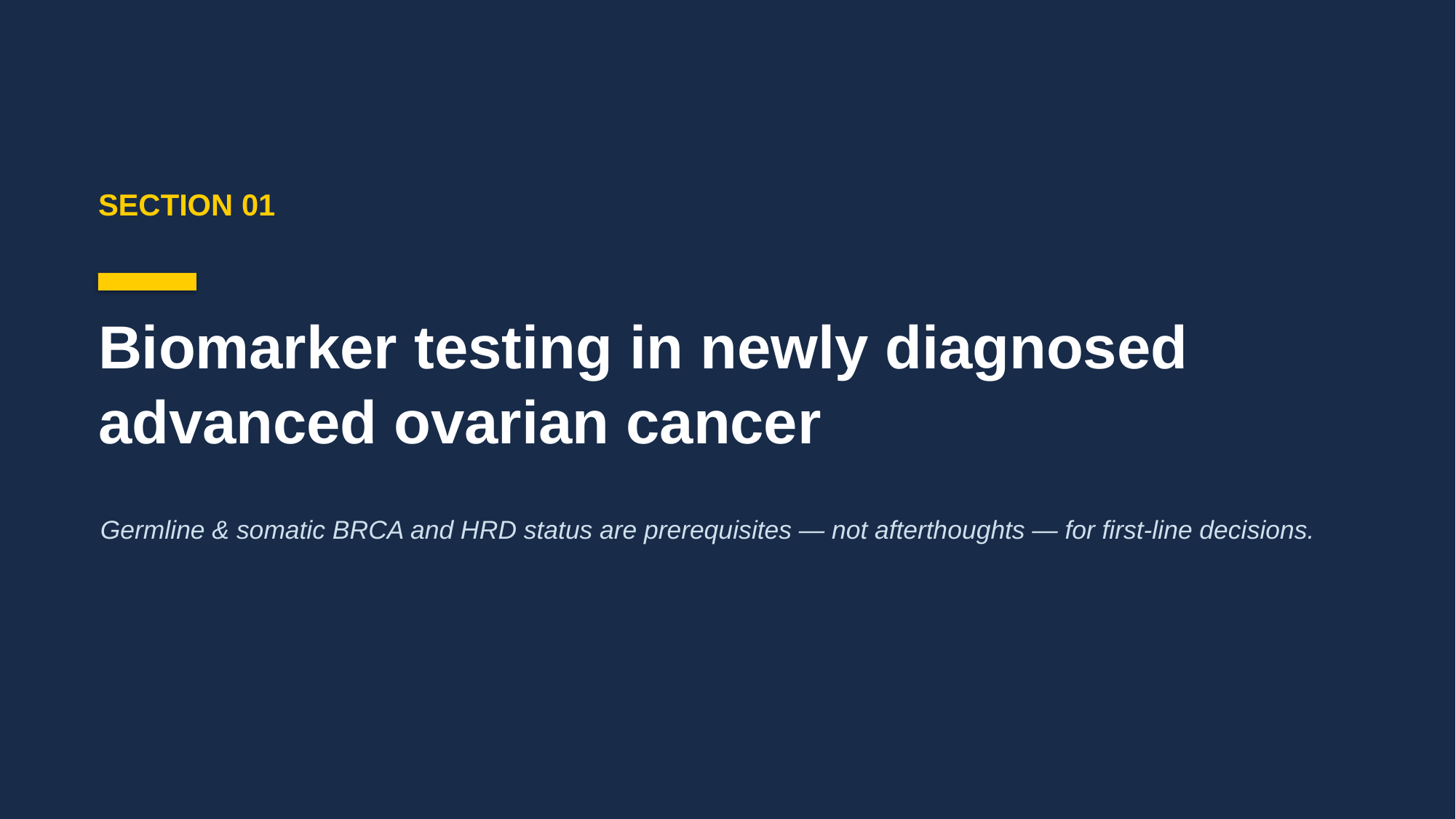

SECTION 01

Biomarker testing in newly diagnosed advanced ovarian cancer
Germline & somatic BRCA and HRD status are prerequisites — not afterthoughts — for first-line decisions.